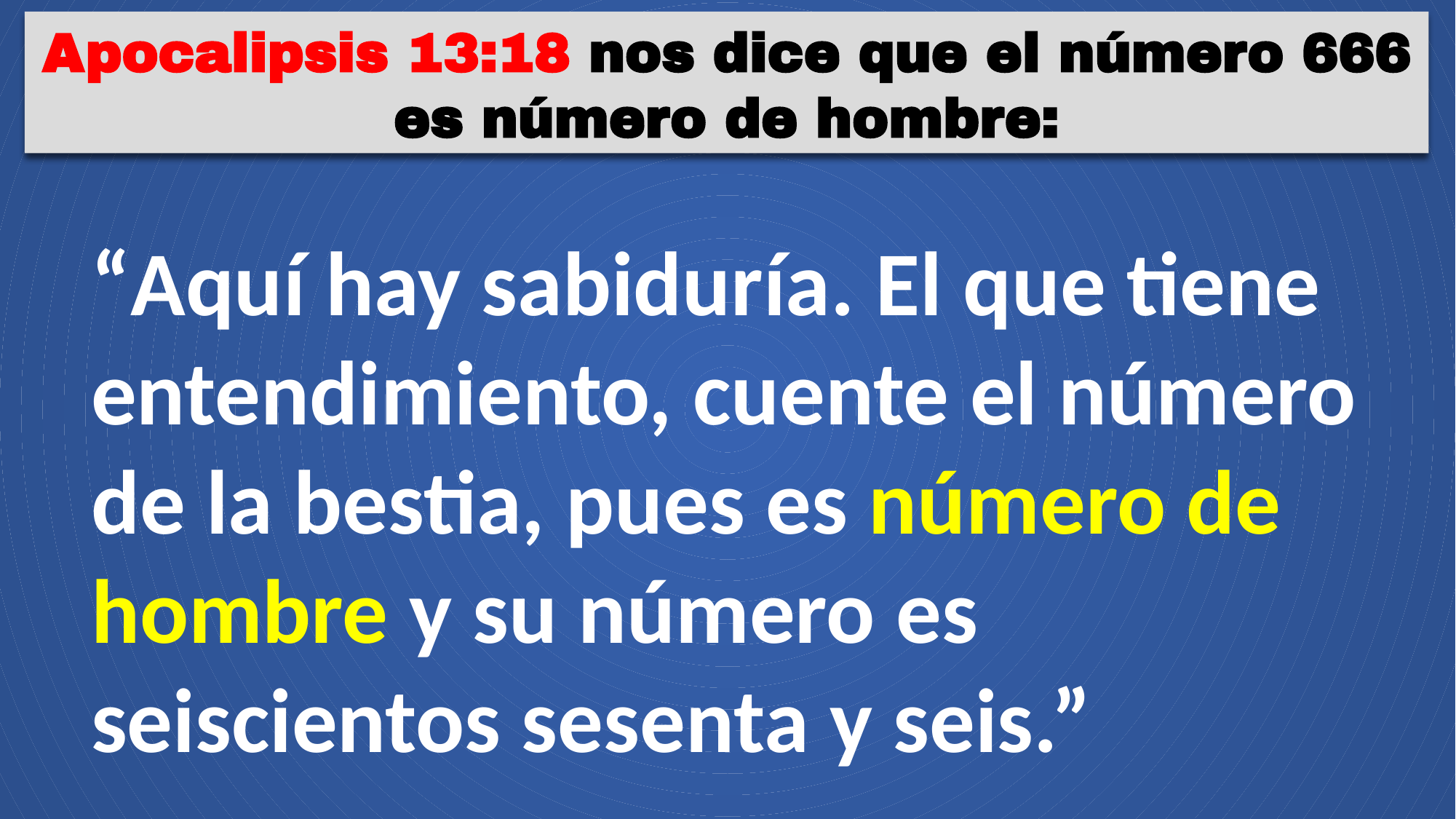

Apocalipsis 13:18 nos dice que el número 666 es número de hombre:
“Aquí hay sabiduría. El que tiene entendimiento, cuente el número de la bestia, pues es número de hombre y su número es seiscientos sesenta y seis.”